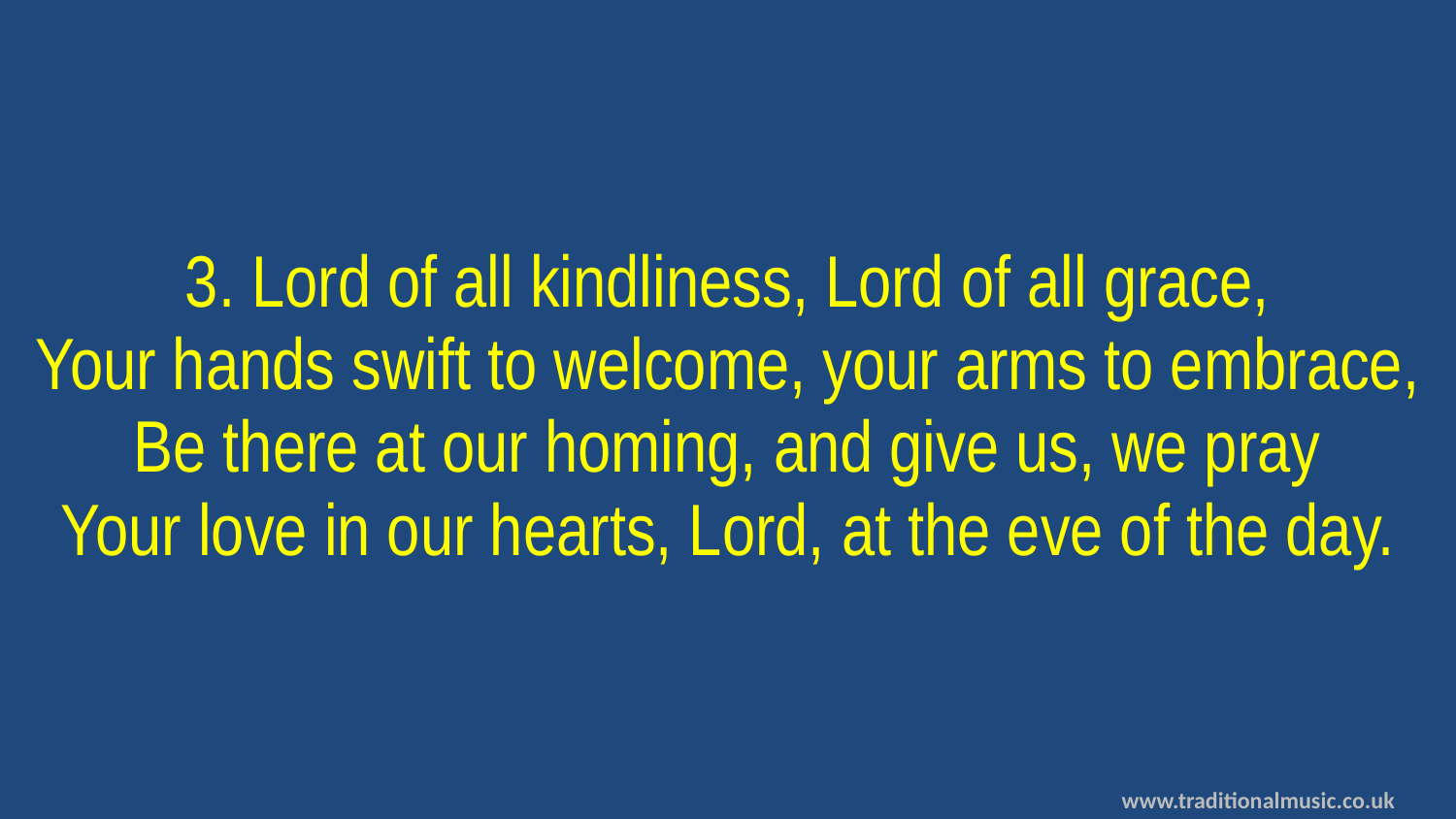

3. Lord of all kindliness, Lord of all grace,
Your hands swift to welcome, your arms to embrace,
Be there at our homing, and give us, we pray
Your love in our hearts, Lord, at the eve of the day.